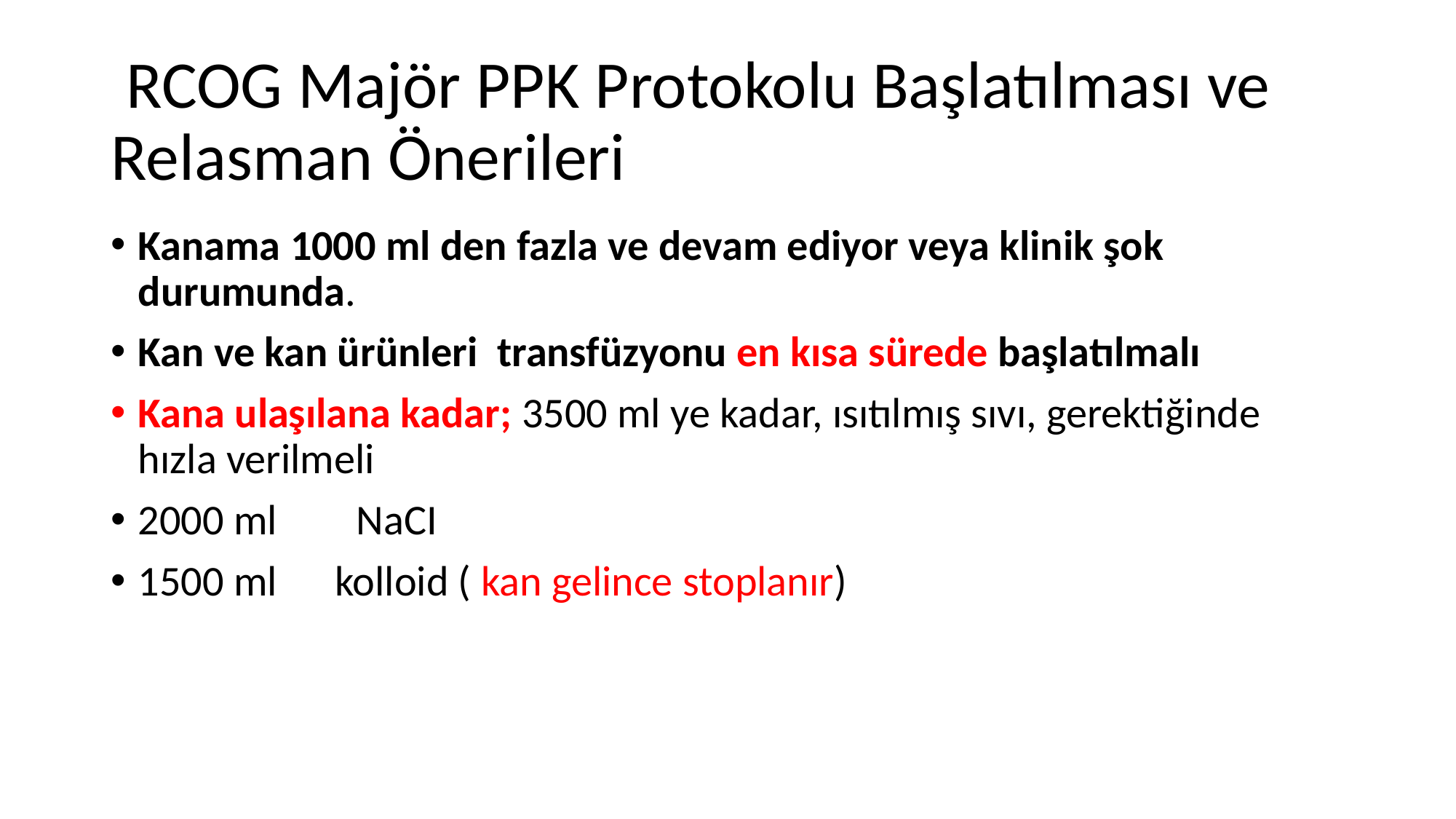

# RCOG Majör PPK Protokolu Başlatılması ve     Relasman Önerileri
Kanama 1000 ml den fazla ve devam ediyor veya klinik şok durumunda.
Kan ve kan ürünleri  transfüzyonu en kısa sürede başlatılmalı
Kana ulaşılana kadar; 3500 ml ye kadar, ısıtılmış sıvı, gerektiğinde hızla verilmeli
2000 ml  	NaCI
1500 ml      kolloid ( kan gelince stoplanır)